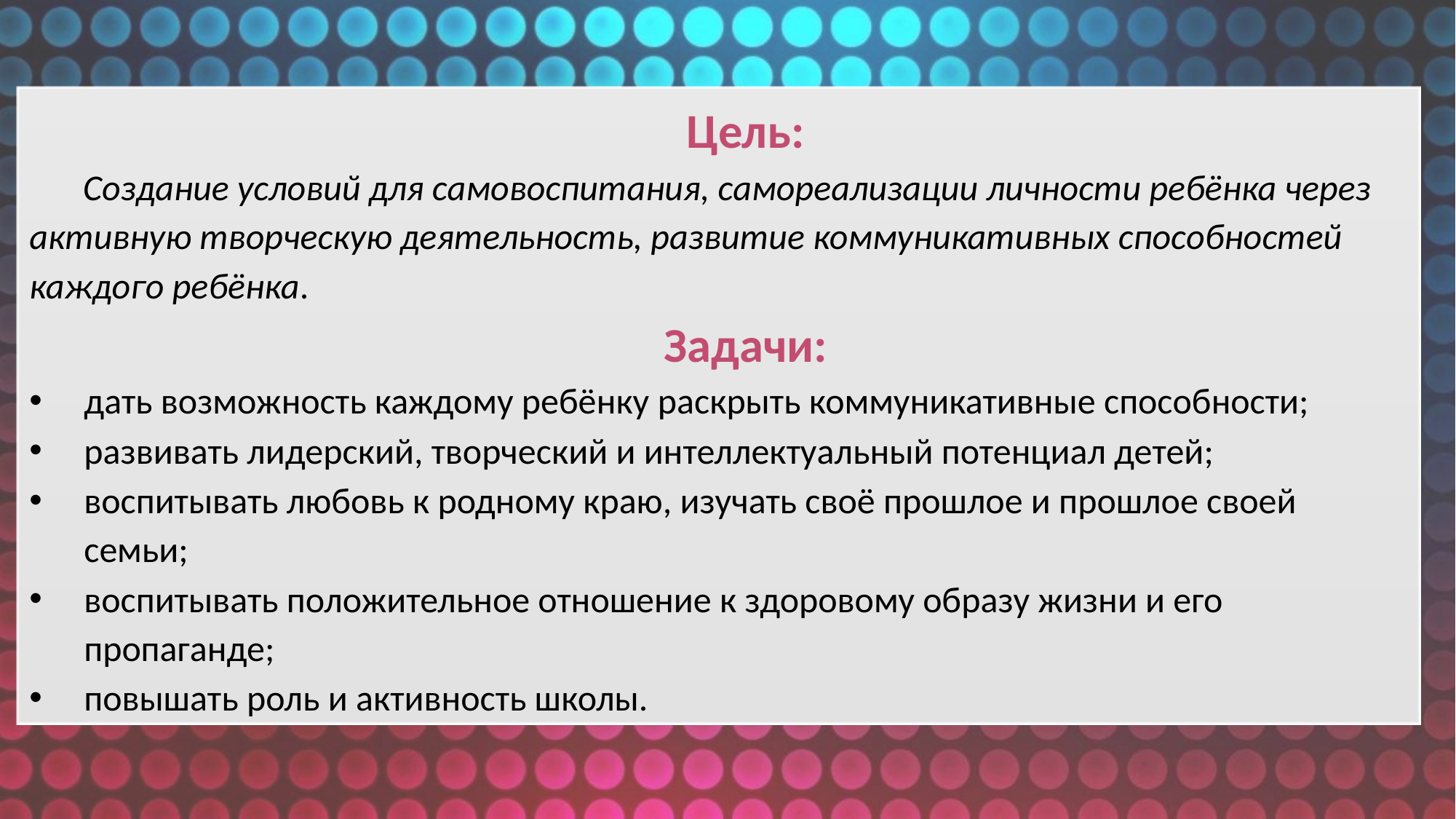

Цель:
Создание условий для самовоспитания, самореализации личности ребёнка через активную творческую деятельность, развитие коммуникативных способностей каждого ребёнка.
Задачи:
дать возможность каждому ребёнку раскрыть коммуникативные способности;
развивать лидерский, творческий и интеллектуальный потенциал детей;
воспитывать любовь к родному краю, изучать своё прошлое и прошлое своей семьи;
воспитывать положительное отношение к здоровому образу жизни и его пропаганде;
повышать роль и активность школы.